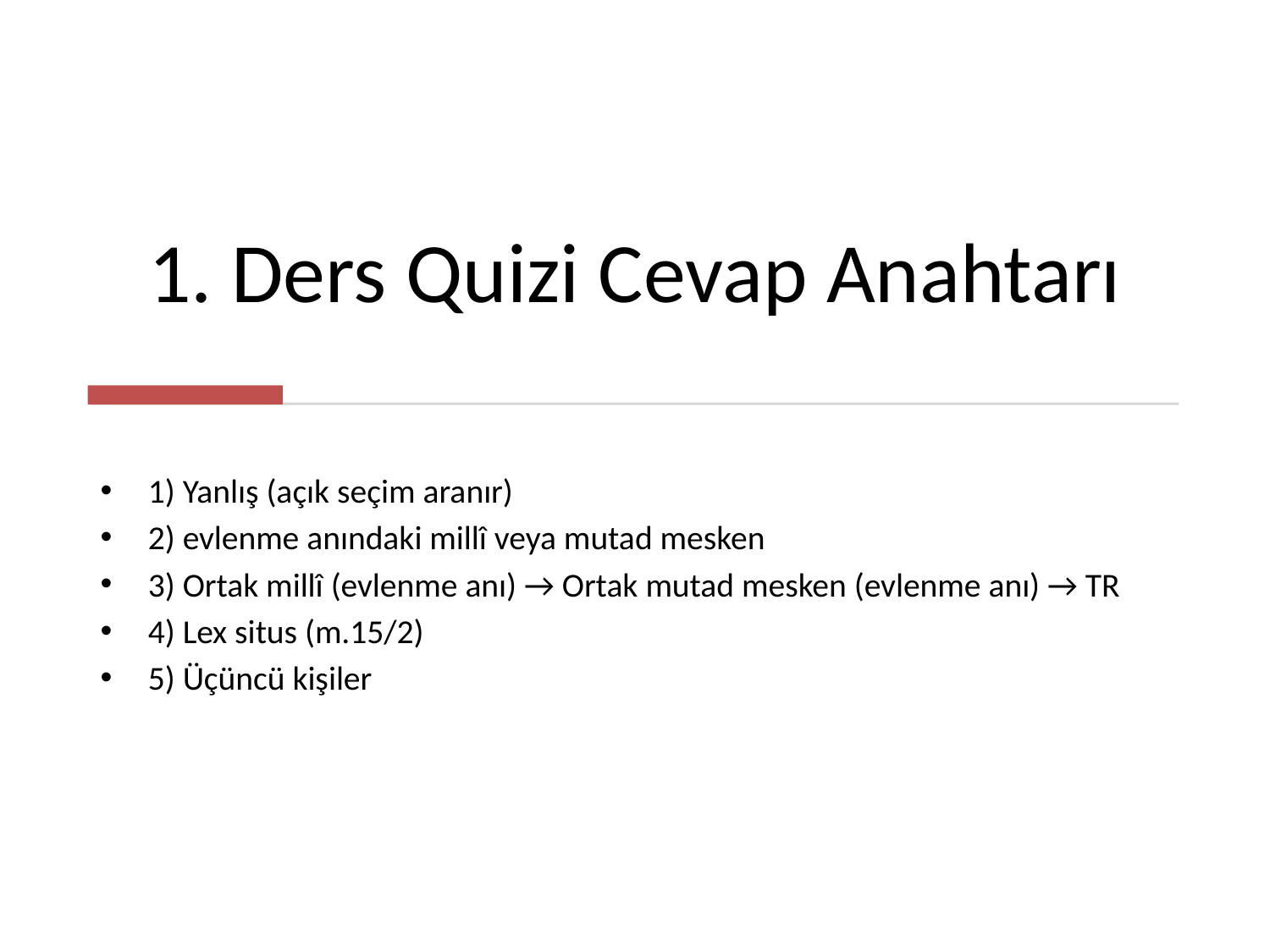

# 1. Ders Quizi Cevap Anahtarı

1) Yanlış (açık seçim aranır)
2) evlenme anındaki millî veya mutad mesken
3) Ortak millî (evlenme anı) → Ortak mutad mesken (evlenme anı) → TR
4) Lex situs (m.15/2)
5) Üçüncü kişiler